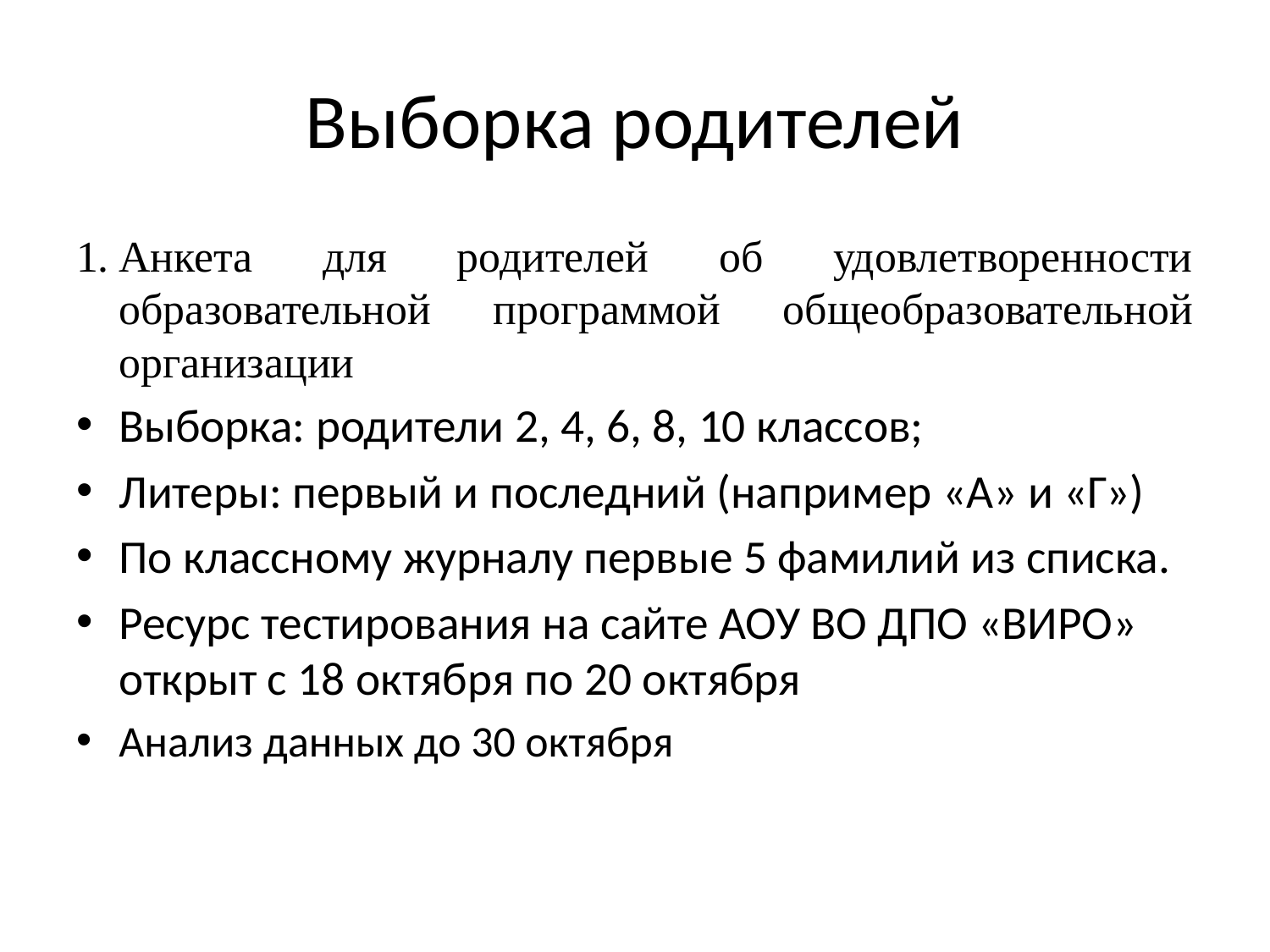

# Выборка родителей
Анкета для родителей об удовлетворенности образовательной программой общеобразовательной организации
Выборка: родители 2, 4, 6, 8, 10 классов;
Литеры: первый и последний (например «А» и «Г»)
По классному журналу первые 5 фамилий из списка.
Ресурс тестирования на сайте АОУ ВО ДПО «ВИРО» открыт с 18 октября по 20 октября
Анализ данных до 30 октября